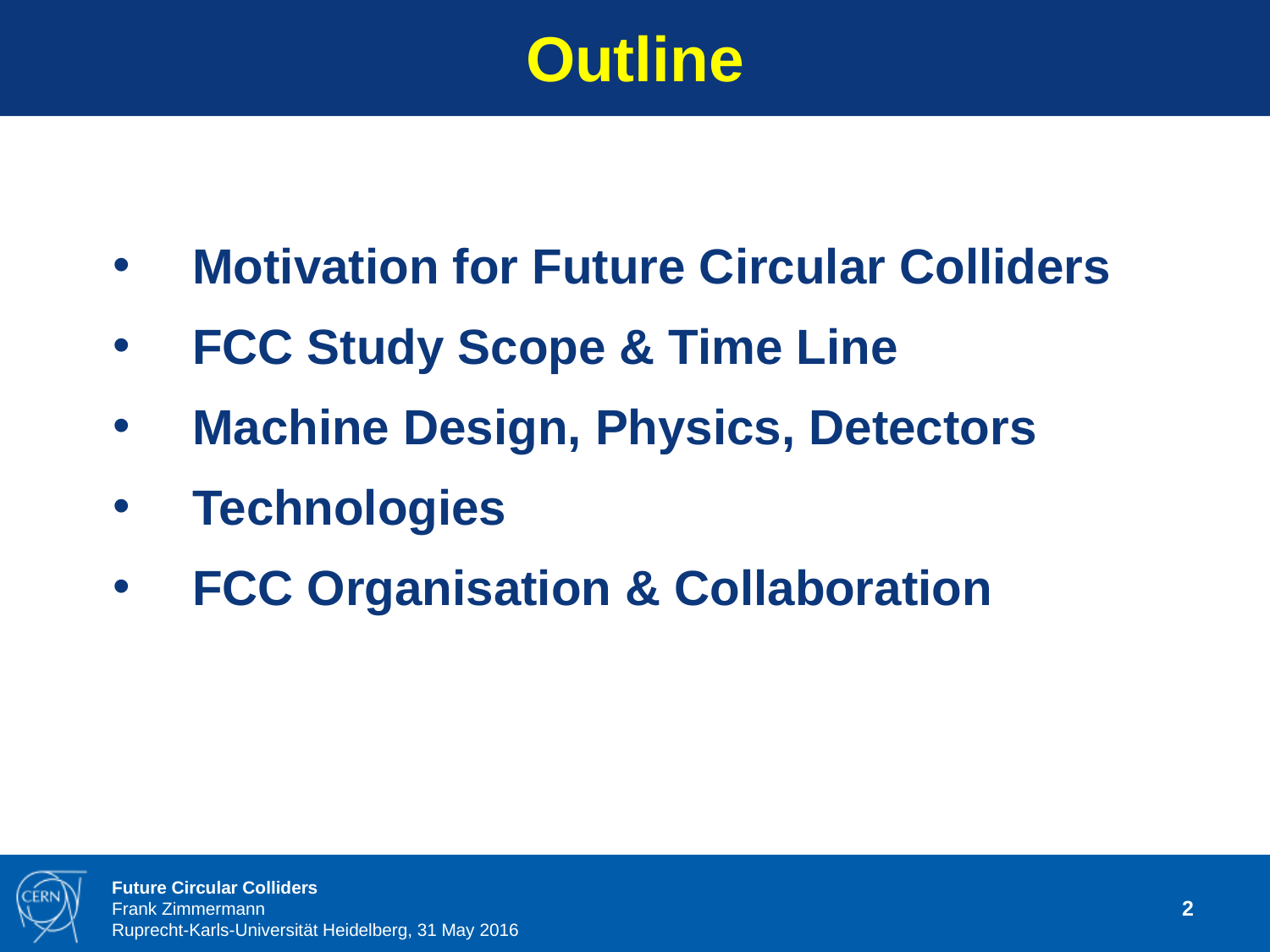

Outline
Motivation for Future Circular Colliders
FCC Study Scope & Time Line
Machine Design, Physics, Detectors
Technologies
FCC Organisation & Collaboration